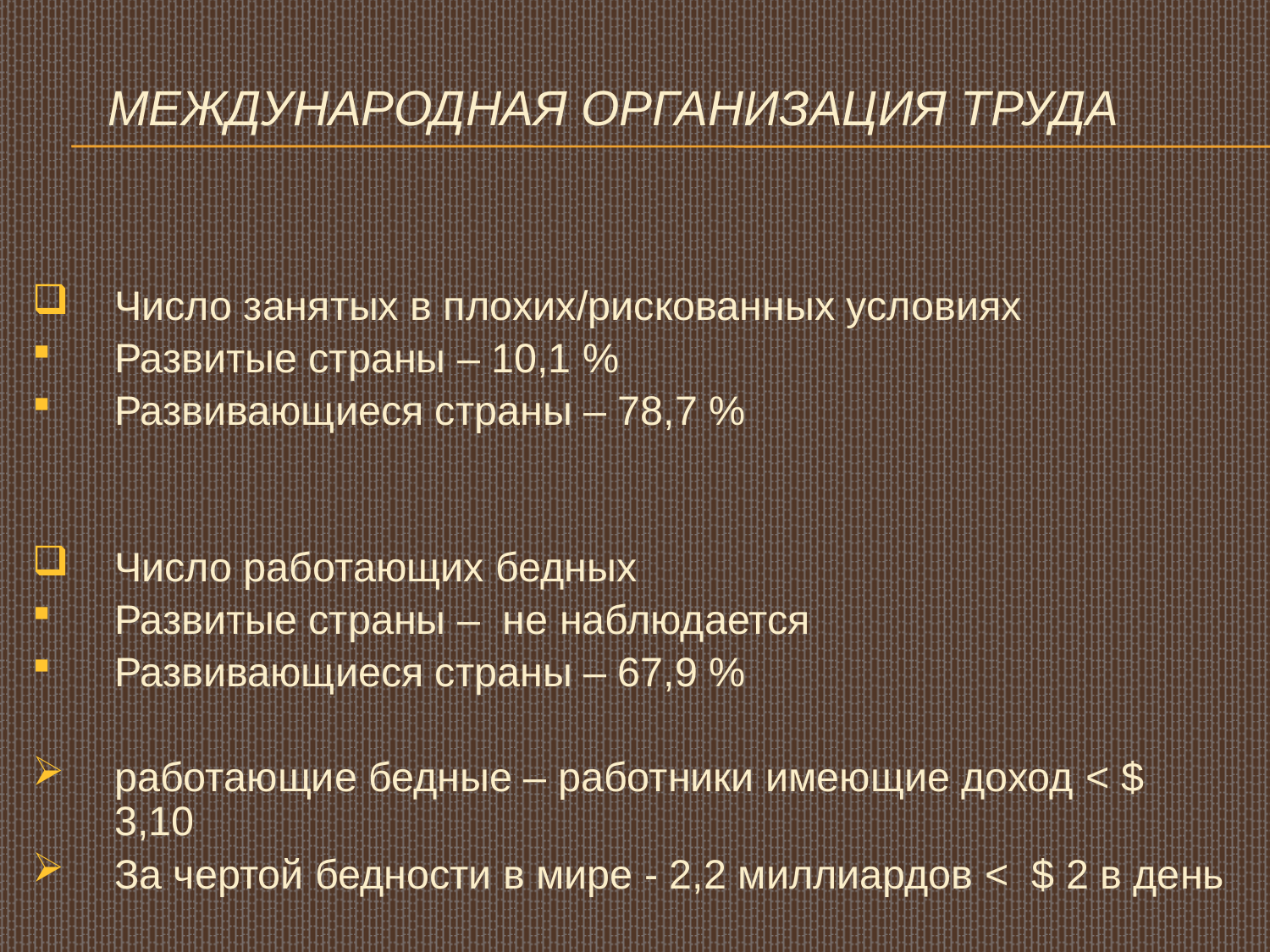

# Международная Организация Труда

Число занятых в плохих/рискованных условиях
Развитые страны – 10,1 %
Развивающиеся страны – 78,7 %

Число работающих бедных
Развитые страны –  не наблюдается
Развивающиеся страны – 67,9 %

работающие бедные – работники имеющие доход < $ 3,10
За чертой бедности в мире - 2,2 миллиардов <  $ 2 в день